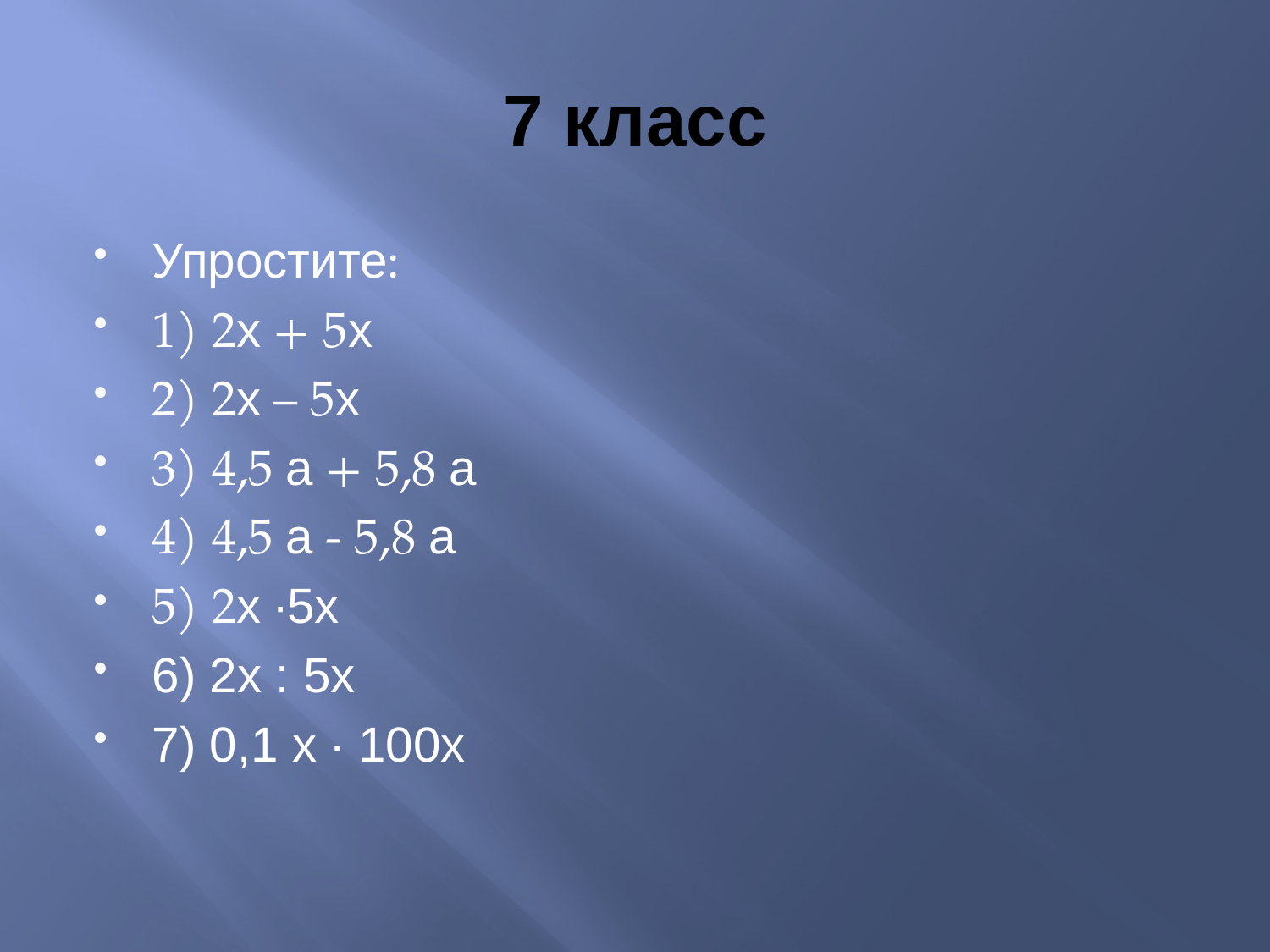

# 7 класс
Упростите:
1) 2х + 5х
2) 2х – 5х
3) 4,5 а + 5,8 а
4) 4,5 а - 5,8 а
5) 2х ∙5х
6) 2х : 5х
7) 0,1 х ∙ 100х